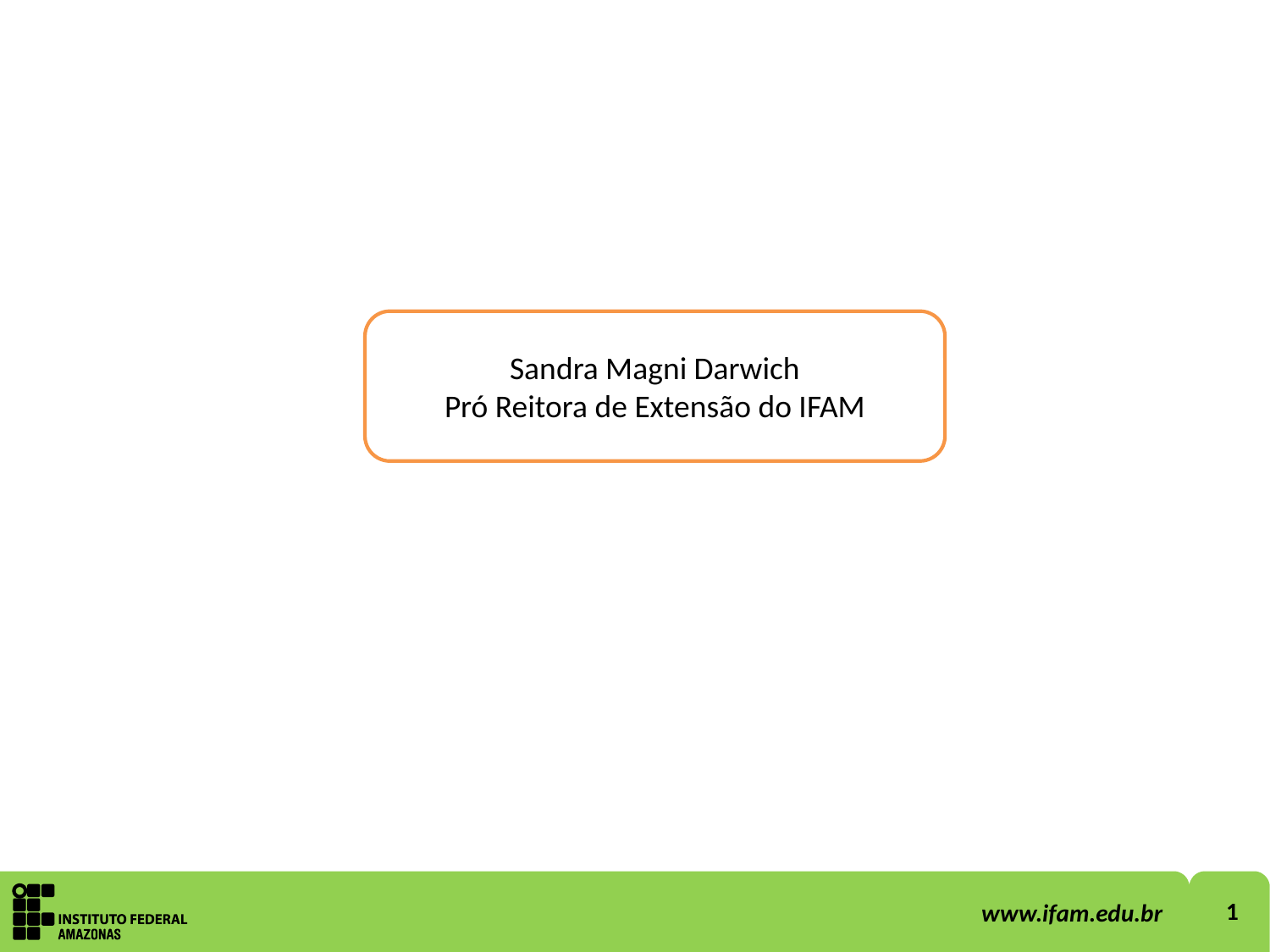

Sandra Magni Darwich
Pró Reitora de Extensão do IFAM

1
www.ifam.edu.br